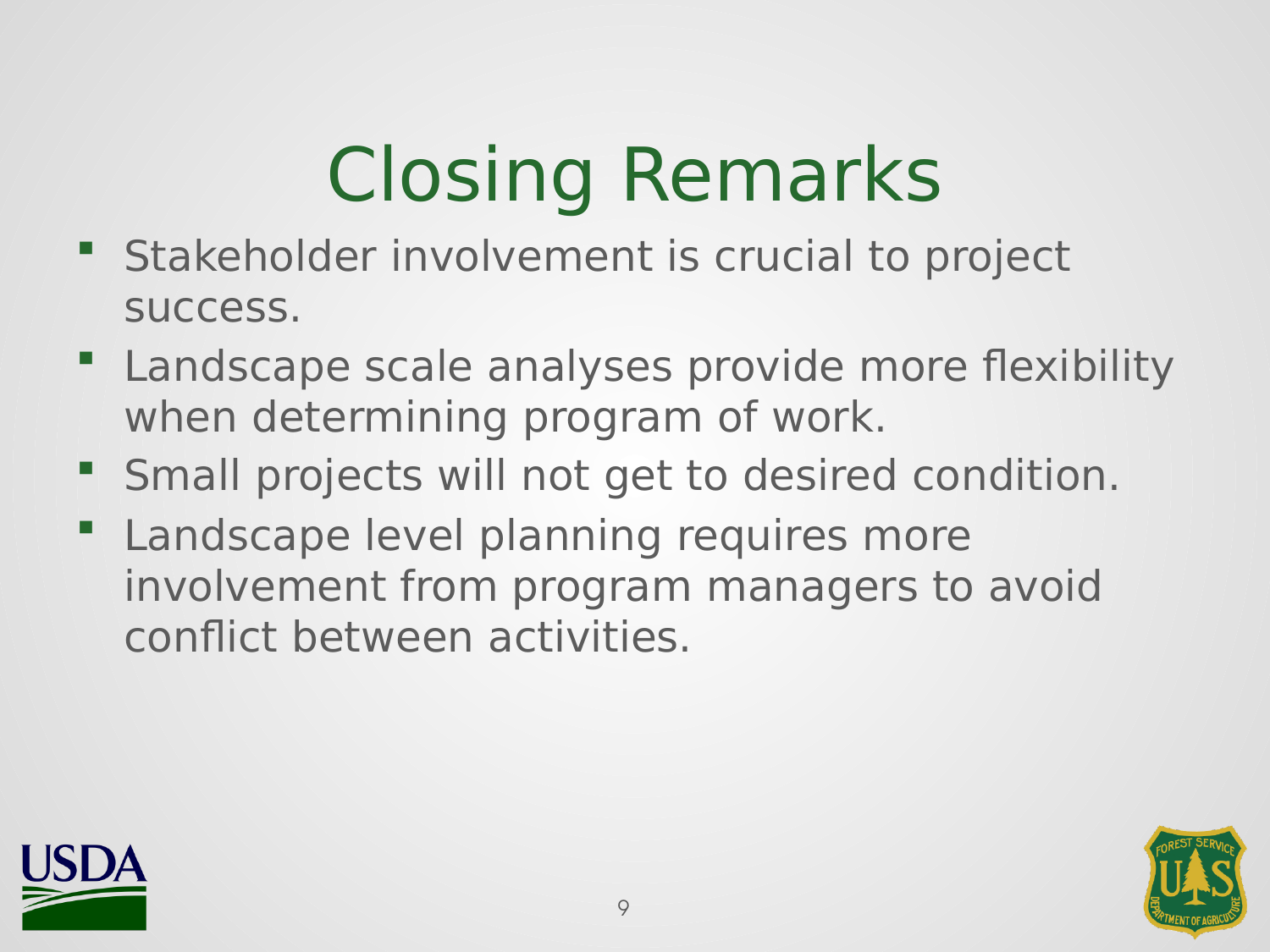

# Closing Remarks
Stakeholder involvement is crucial to project success.
Landscape scale analyses provide more flexibility when determining program of work.
Small projects will not get to desired condition.
Landscape level planning requires more involvement from program managers to avoid conflict between activities.
9